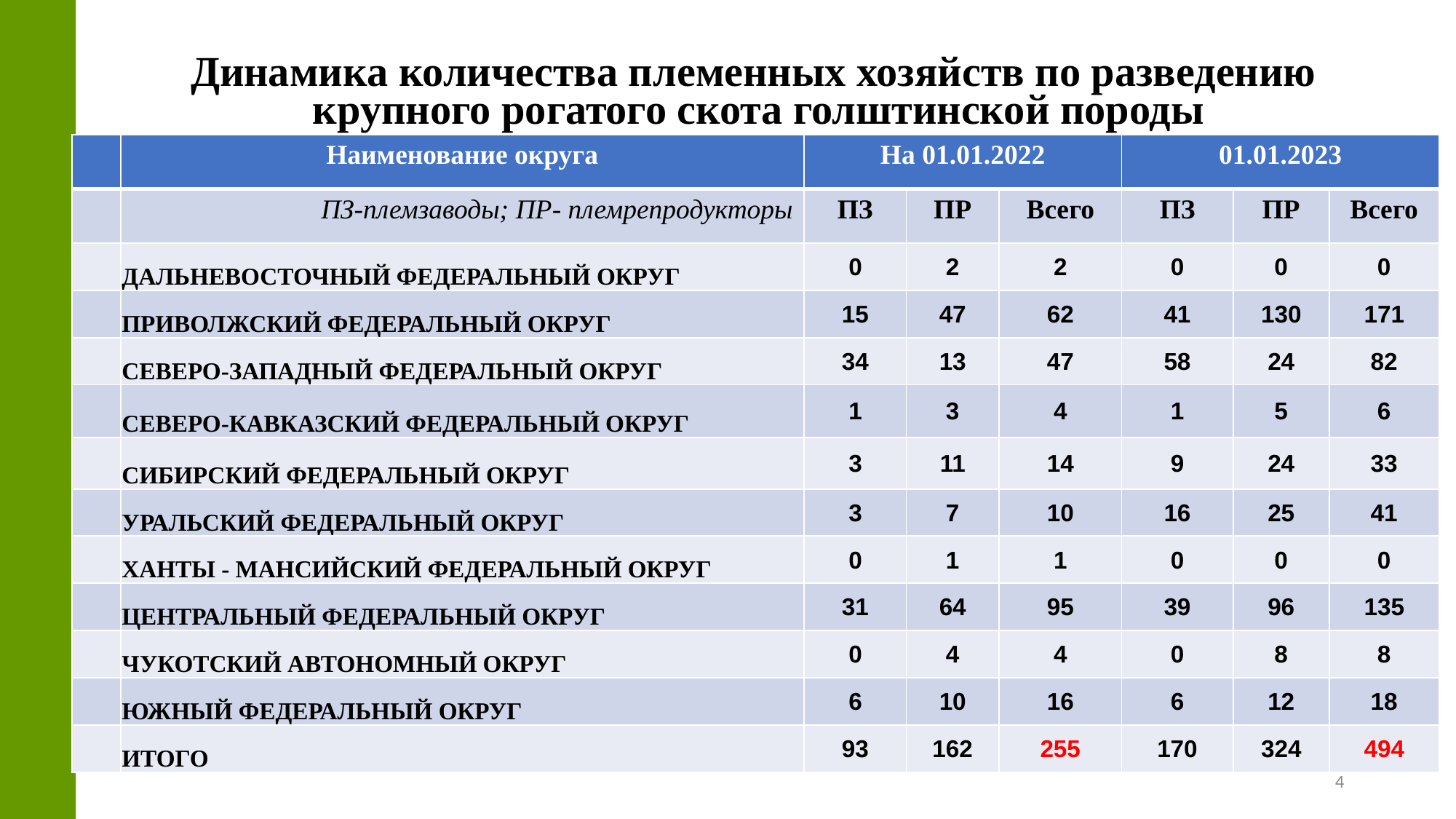

# Динамика количества племенных хозяйств по разведению крупного рогатого скота голштинской породы
|  | Наименование округа | На 01.01.2022 |  |  | 01.01.2023 |  |  |
| --- | --- | --- | --- | --- | --- | --- | --- |
|  | ПЗ-племзаводы; ПР- племрепродукторы | ПЗ | ПР | Всего | ПЗ | ПР | Всего |
|  | ДАЛЬНЕВОСТОЧНЫЙ ФЕДЕРАЛЬНЫЙ ОКРУГ | 0 | 2 | 2 | 0 | 0 | 0 |
|  | ПРИВОЛЖСКИЙ ФЕДЕРАЛЬНЫЙ ОКРУГ | 15 | 47 | 62 | 41 | 130 | 171 |
|  | СЕВЕРО-ЗАПАДНЫЙ ФЕДЕРАЛЬНЫЙ ОКРУГ | 34 | 13 | 47 | 58 | 24 | 82 |
|  | СЕВЕРО-КАВКАЗСКИЙ ФЕДЕРАЛЬНЫЙ ОКРУГ | 1 | 3 | 4 | 1 | 5 | 6 |
|  | СИБИРСКИЙ ФЕДЕРАЛЬНЫЙ ОКРУГ | 3 | 11 | 14 | 9 | 24 | 33 |
|  | УРАЛЬСКИЙ ФЕДЕРАЛЬНЫЙ ОКРУГ | 3 | 7 | 10 | 16 | 25 | 41 |
|  | ХАНТЫ - МАНСИЙСКИЙ ФЕДЕРАЛЬНЫЙ ОКРУГ | 0 | 1 | 1 | 0 | 0 | 0 |
|  | ЦЕНТРАЛЬНЫЙ ФЕДЕРАЛЬНЫЙ ОКРУГ | 31 | 64 | 95 | 39 | 96 | 135 |
|  | ЧУКОТСКИЙ АВТОНОМНЫЙ ОКРУГ | 0 | 4 | 4 | 0 | 8 | 8 |
|  | ЮЖНЫЙ ФЕДЕРАЛЬНЫЙ ОКРУГ | 6 | 10 | 16 | 6 | 12 | 18 |
|  | ИТОГО | 93 | 162 | 255 | 170 | 324 | 494 |
Цели и задачи 2019-2021
4